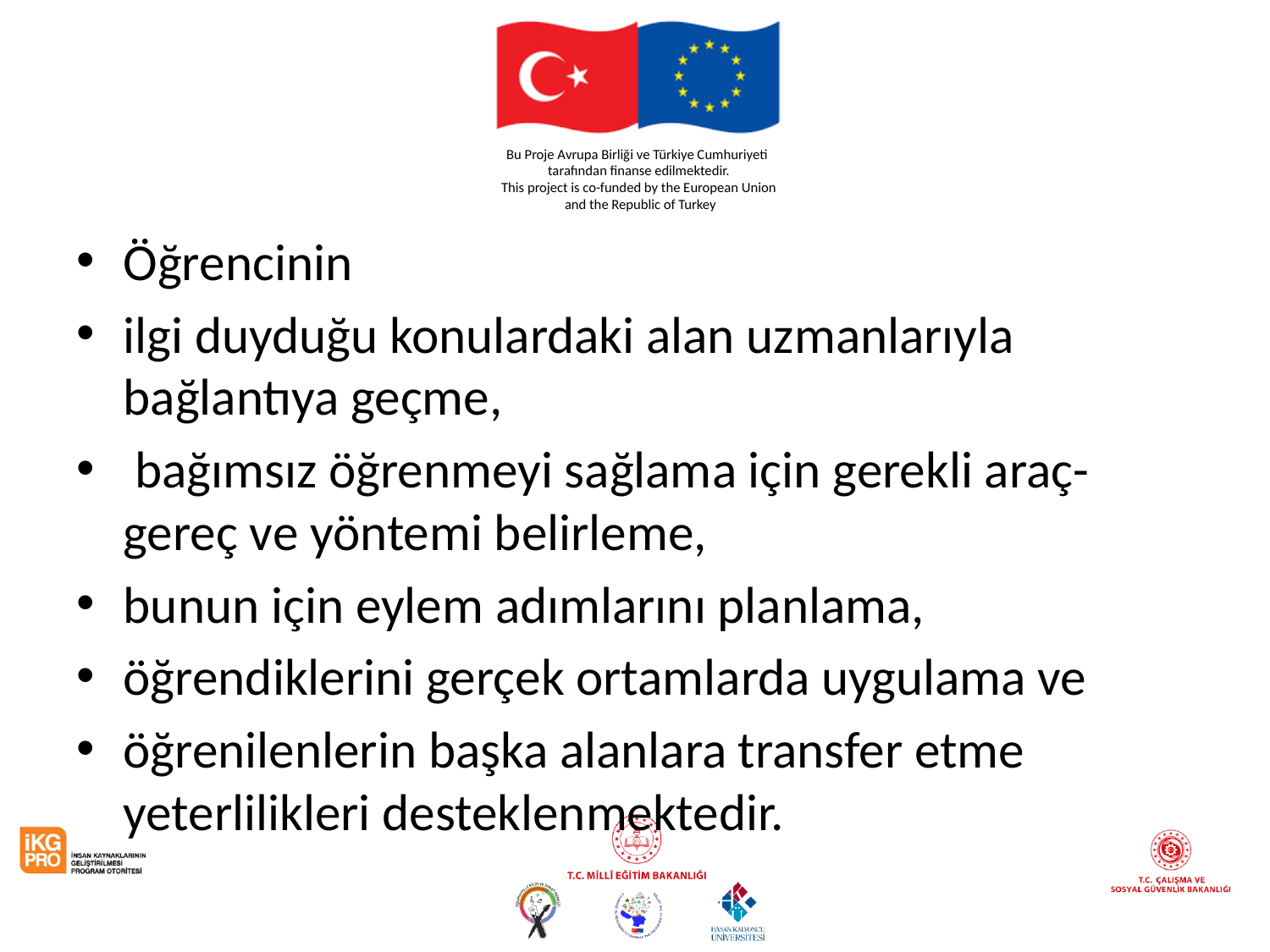

#
Öğrencinin
ilgi duyduğu konulardaki alan uzmanlarıyla bağlantıya geçme,
 bağımsız öğrenmeyi sağlama için gerekli araç-gereç ve yöntemi belirleme,
bunun için eylem adımlarını planlama,
öğrendiklerini gerçek ortamlarda uygulama ve
öğrenilenlerin başka alanlara transfer etme yeterlilikleri desteklenmektedir.